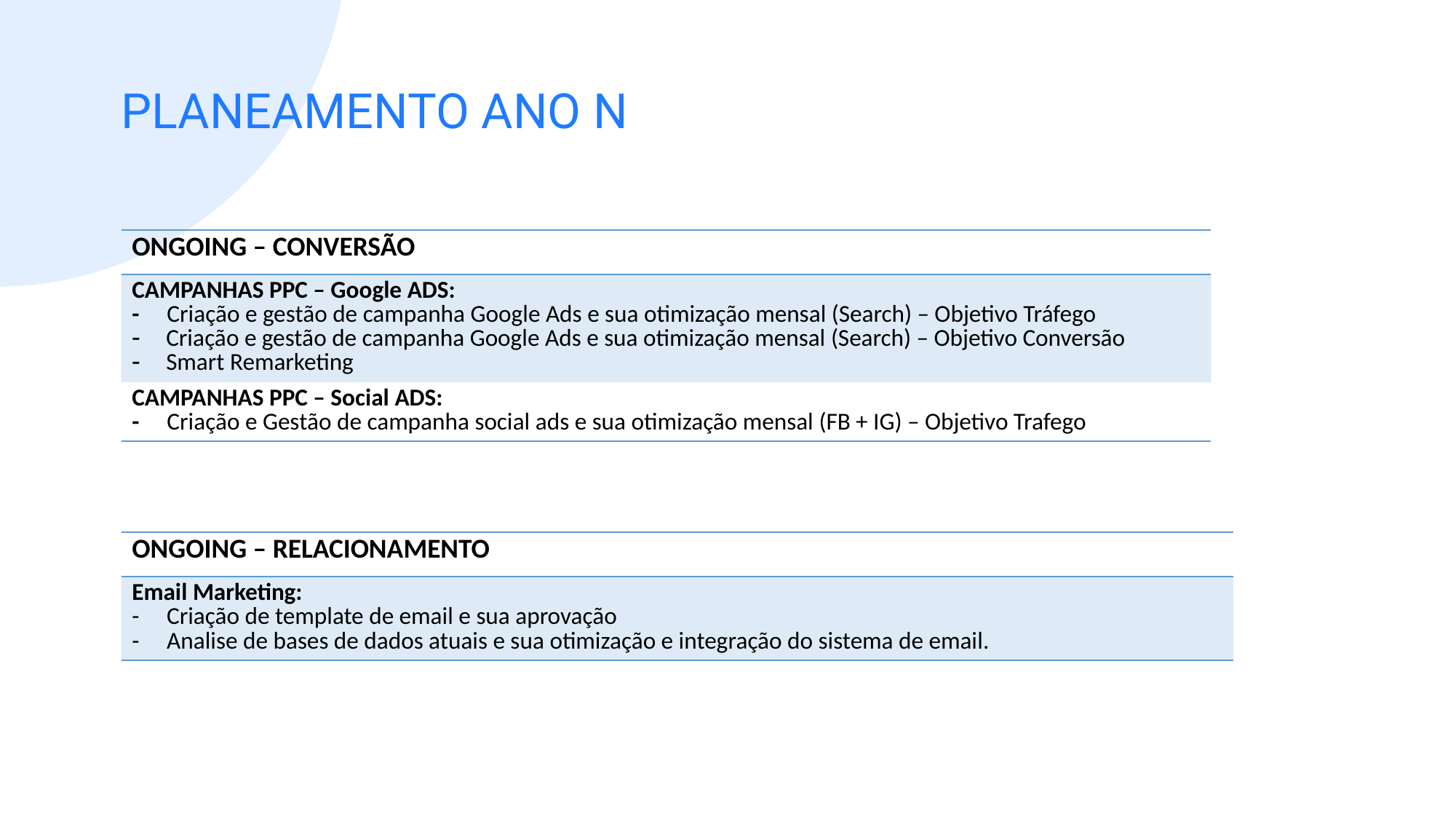

9
PLANEAMENTO ANO N
| ONGOING – CONVERSÃO |
| --- |
| CAMPANHAS PPC – Google ADS: - Criação e gestão de campanha Google Ads e sua otimização mensal (Search) – Objetivo Tráfego Criação e gestão de campanha Google Ads e sua otimização mensal (Search) – Objetivo Conversão Smart Remarketing |
| CAMPANHAS PPC – Social ADS: - Criação e Gestão de campanha social ads e sua otimização mensal (FB + IG) – Objetivo Trafego |
| ONGOING – RELACIONAMENTO |
| --- |
| Email Marketing: - Criação de template de email e sua aprovação - Analise de bases de dados atuais e sua otimização e integração do sistema de email. |